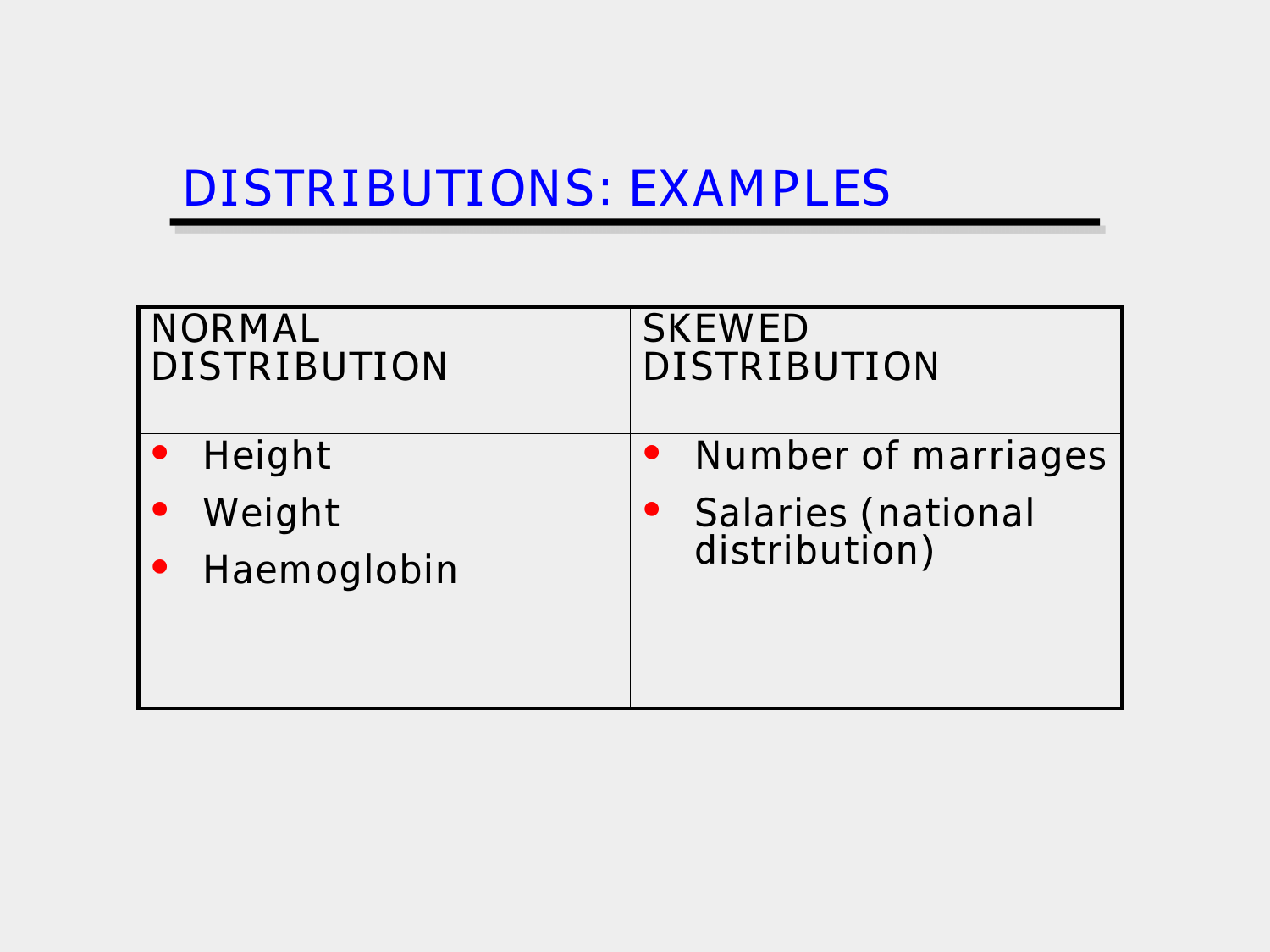

# DISTRIBUTIONS: EXAMPLES
| NORMAL DISTRIBUTION | SKEWED DISTRIBUTION |
| --- | --- |
| Height Weight Haemoglobin | Number of marriages Salaries (national distribution) |